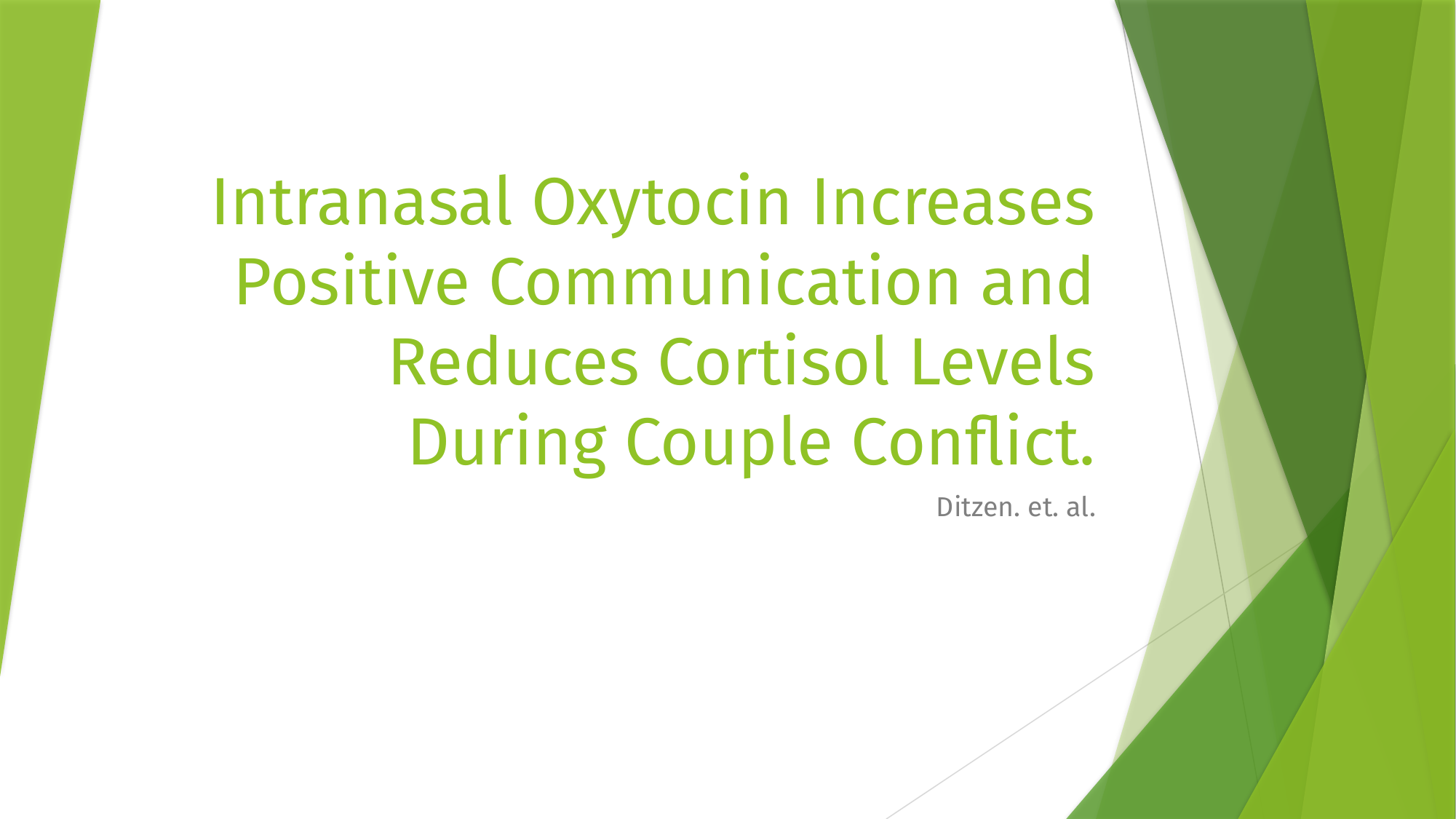

# Intranasal Oxytocin Increases Positive Communication and Reduces Cortisol Levels During Couple Conflict.
Ditzen. et. al.